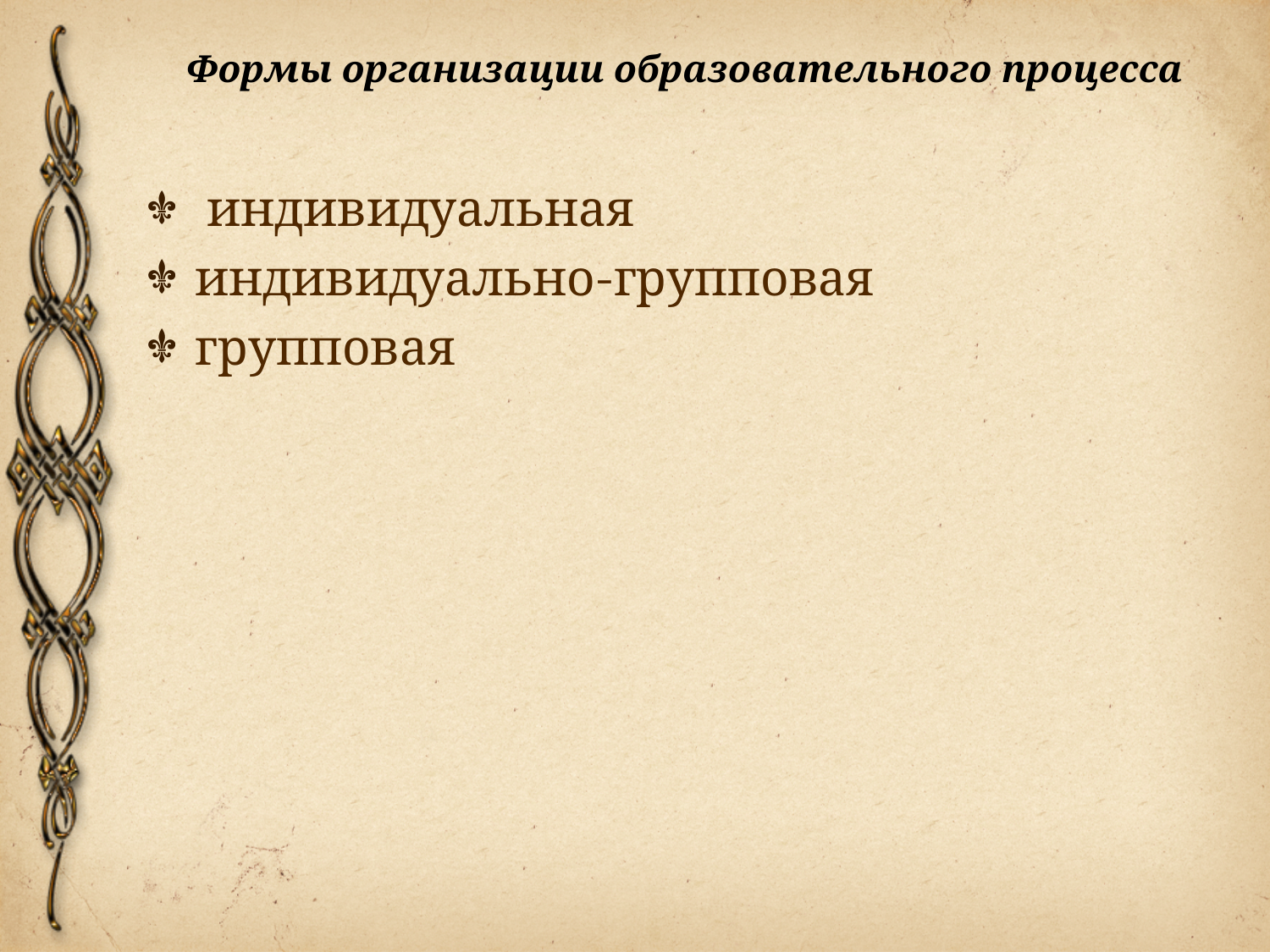

# Формы организации образовательного процесса
 индивидуальная
индивидуально-групповая
групповая